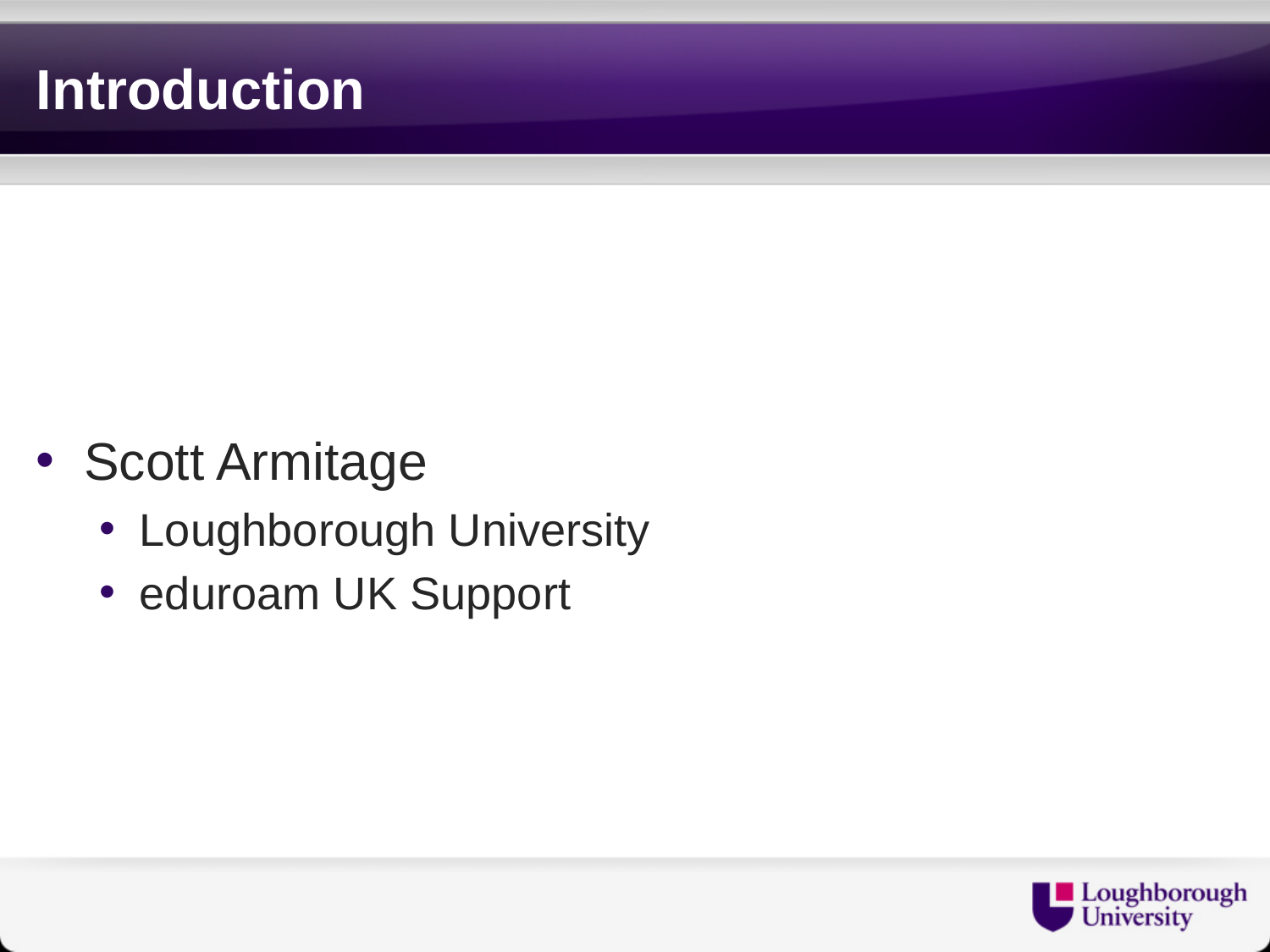

# Introduction
Scott Armitage
Loughborough University
eduroam UK Support